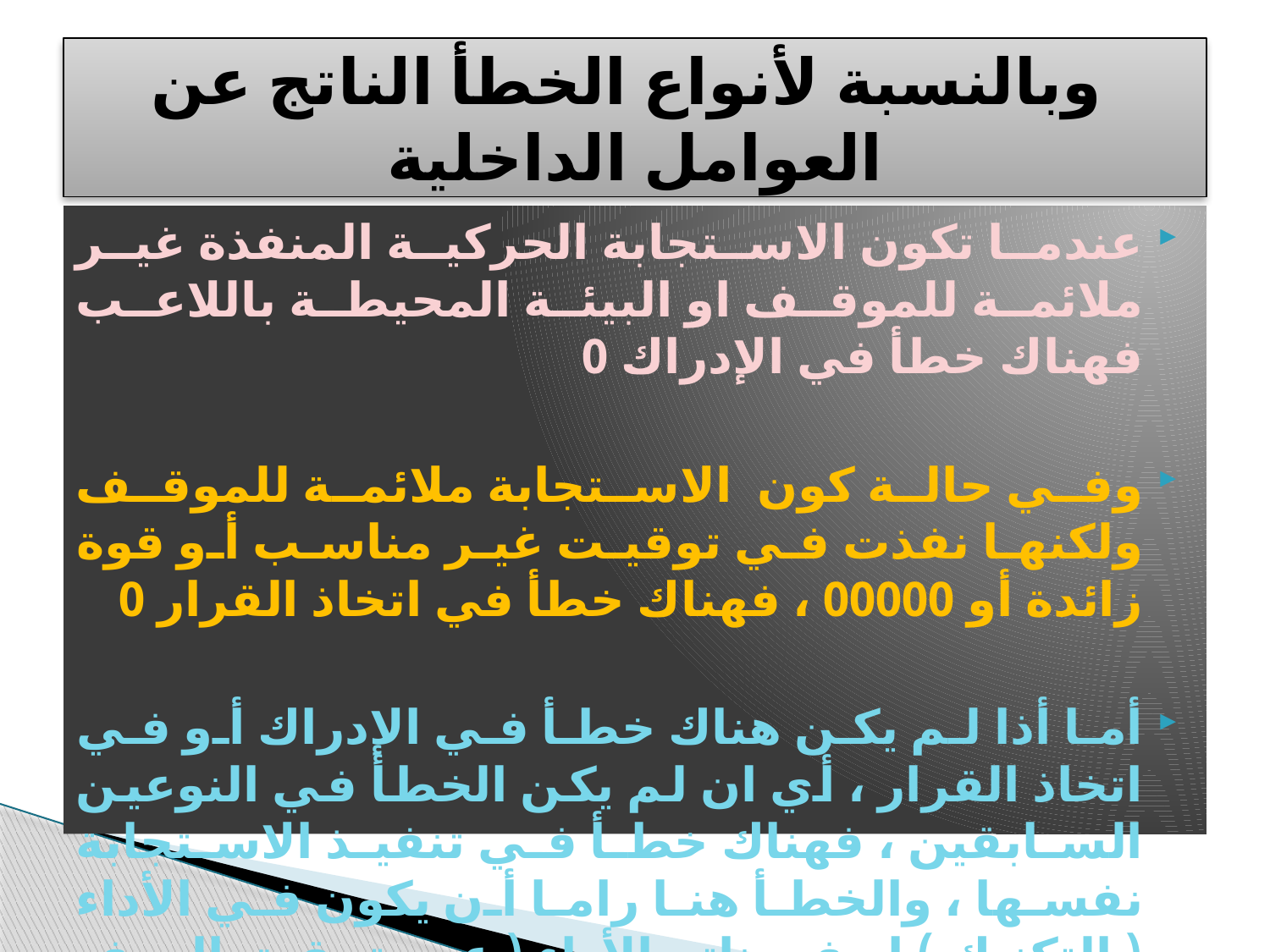

# وبالنسبة لأنواع الخطأ الناتج عن العوامل الداخلية
عندما تكون الاستجابة الحركية المنفذة غير ملائمة للموقف او البيئة المحيطة باللاعب فهناك خطأ في الإدراك 0

وفي حالة كون  الاستجابة ملائمة للموقف ولكنها نفذت في توقيت غير مناسب أو قوة زائدة أو 00000 ، فهناك خطأ في اتخاذ القرار 0

أما أذا لم يكن هناك خطأ في الإدراك أو في اتخاذ القرار ، أي ان لم يكن الخطأ في النوعين السابقين ، فهناك خطأ في تنفيذ الاستجابة نفسها ، والخطأ هنا راما أن يكون في الأداء ( التكنيك ) او في ناتج الأداء ( عدم تحقيق الهدف )